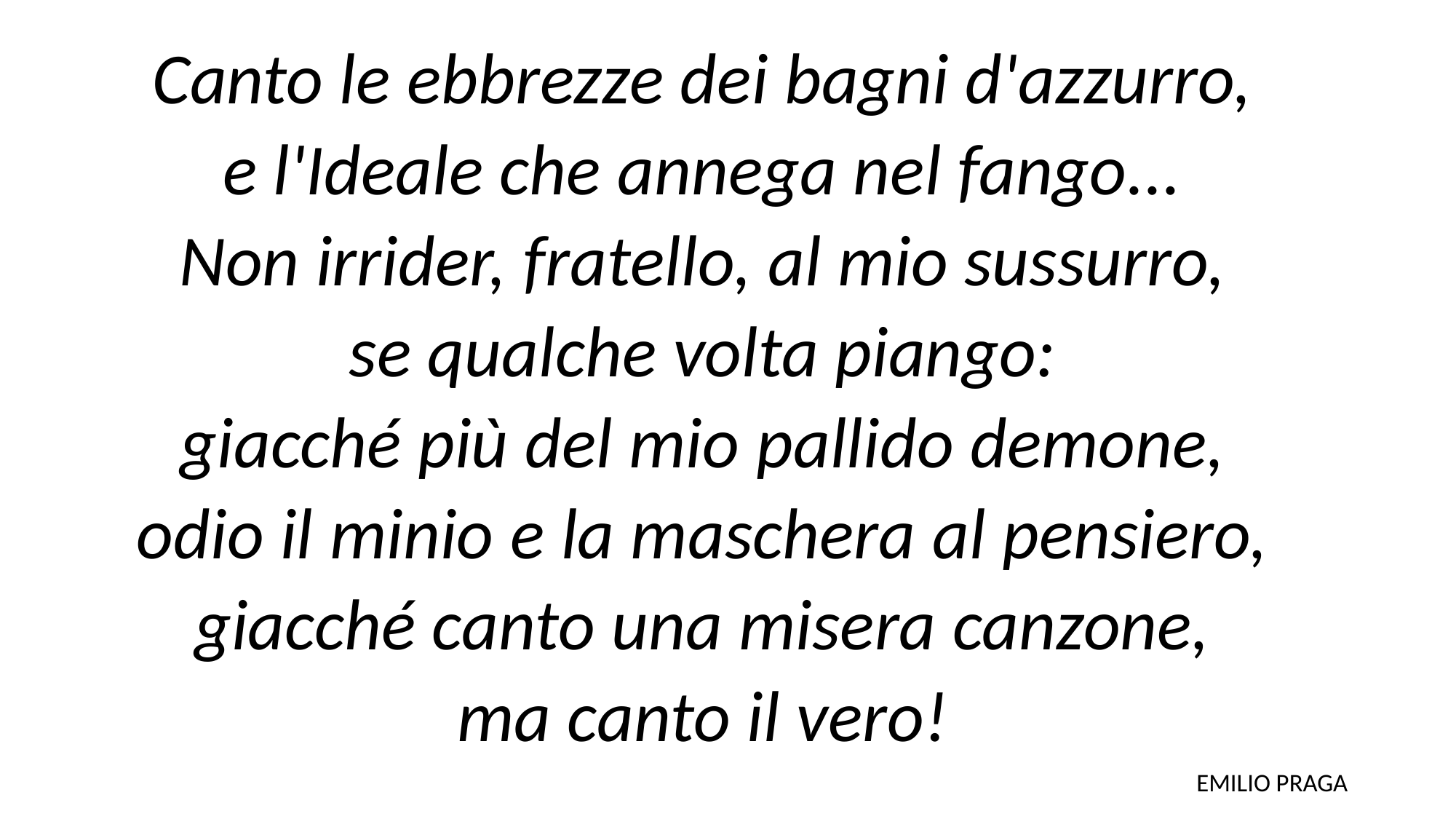

Canto le ebbrezze dei bagni d'azzurro,
e l'Ideale che annega nel fango...
Non irrider, fratello, al mio sussurro,
se qualche volta piango:
giacché più del mio pallido demone,
odio il minio e la maschera al pensiero,
giacché canto una misera canzone,
ma canto il vero!
EMILIO PRAGA